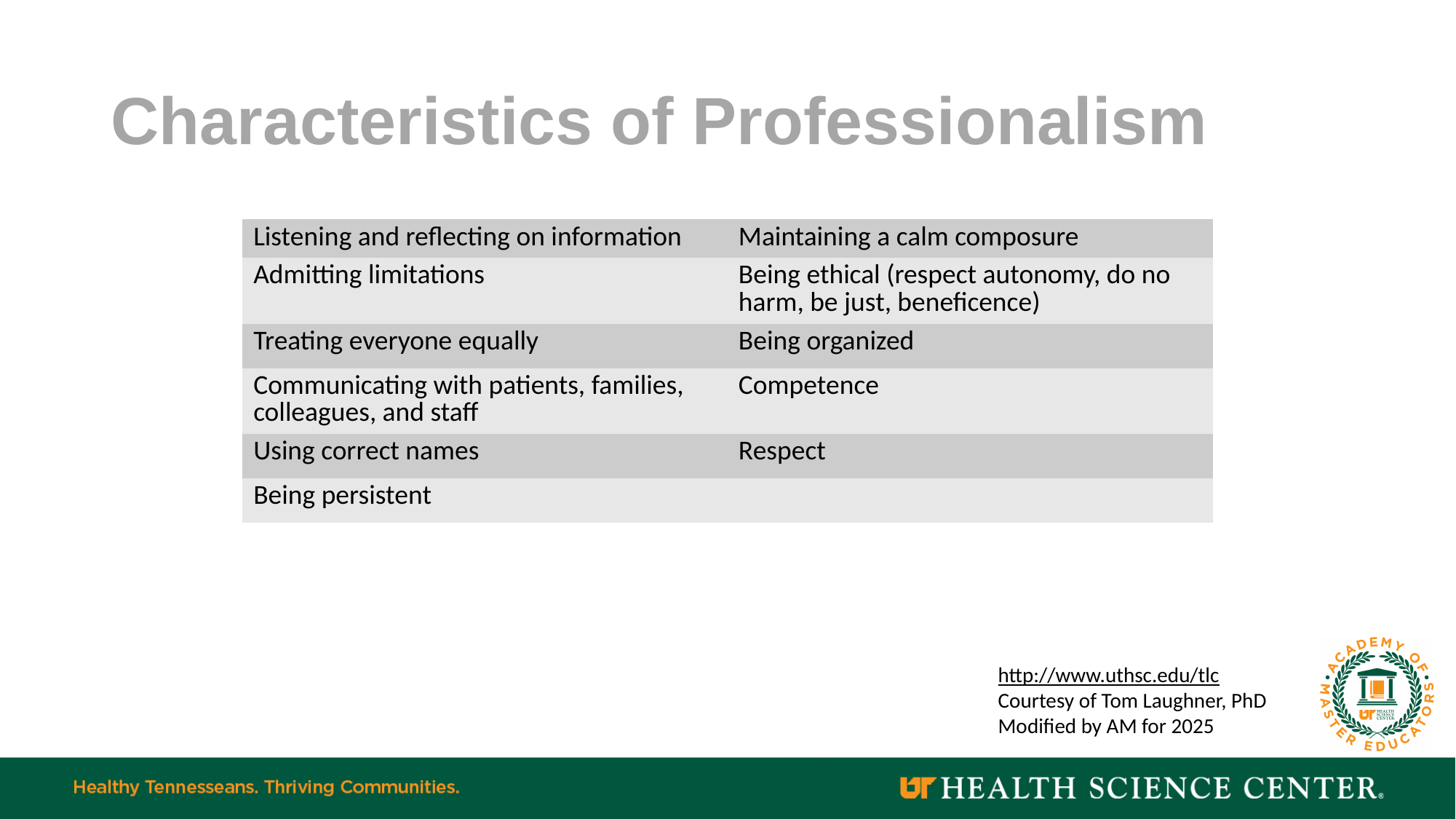

# Characteristics of Professionalism
| Listening and reflecting on information | Maintaining a calm composure |
| --- | --- |
| Admitting limitations | Being ethical (respect autonomy, do no harm, be just, beneficence) |
| Treating everyone equally | Being organized |
| Communicating with patients, families, colleagues, and staff | Competence |
| Using correct names | Respect |
| Being persistent |  |
http://www.uthsc.edu/tlc
Courtesy of Tom Laughner, PhD
Modified by AM for 2025